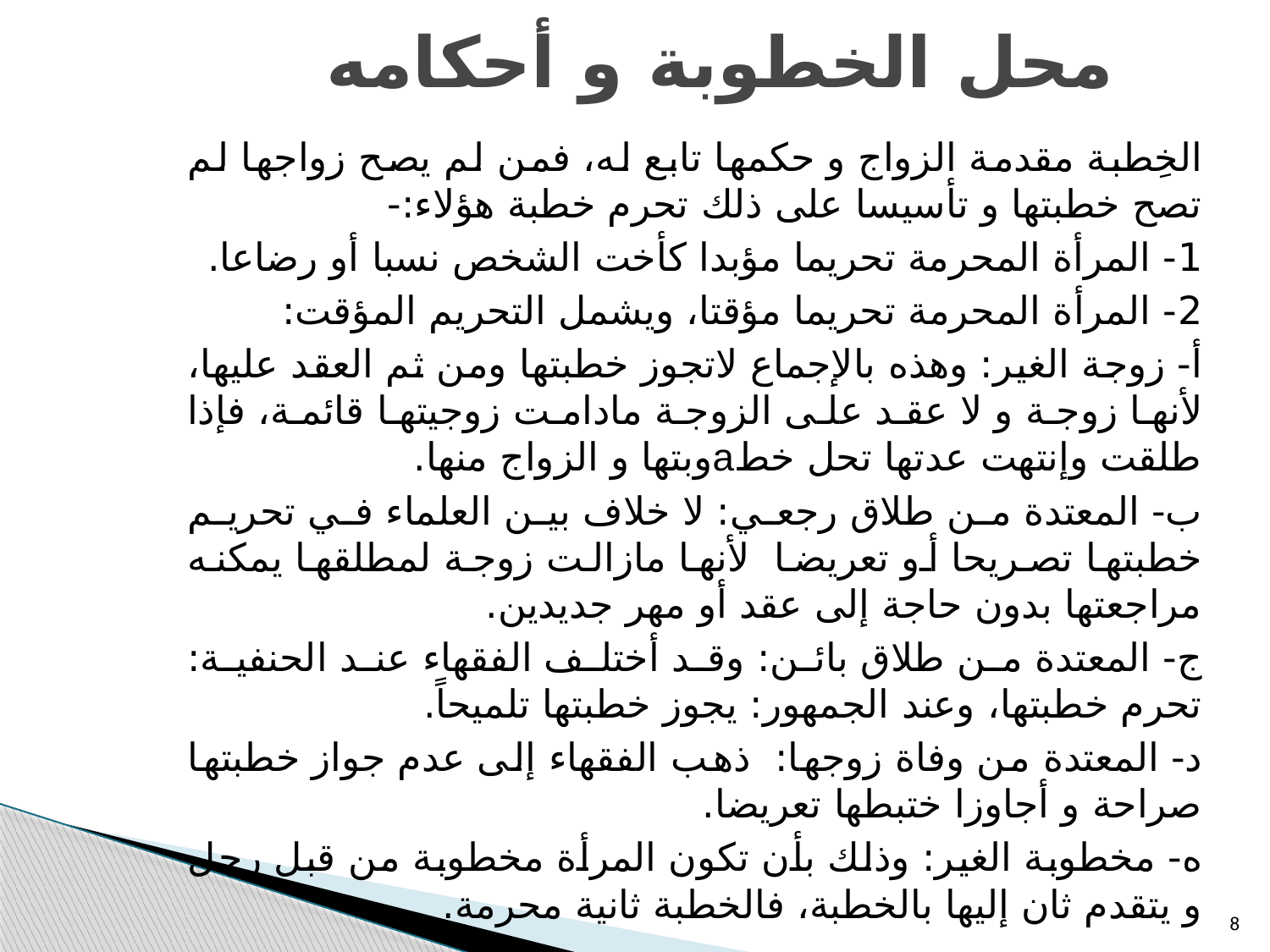

# محل الخطوبة و أحكامه

الخِطبة مقدمة الزواج و حكمها تابع له، فمن لم يصح زواجها لم تصح خطبتها و تأسيسا على ذلك تحرم خطبة هؤلاء:-
1- المرأة المحرمة تحريما مؤبدا كأخت الشخص نسبا أو رضاعا.
2- المرأة المحرمة تحريما مؤقتا، ويشمل التحريم المؤقت:
أ- زوجة الغير: وهذه بالإجماع لاتجوز خطبتها ومن ثم العقد عليها، لأنها زوجة و لا عقد على الزوجة مادامت زوجيتها قائمة، فإذا طلقت وإنتهت عدتها تحل خطaوبتها و الزواج منها.
ب- المعتدة من طلاق رجعي: لا خلاف بين العلماء في تحريم خطبتها تصريحا أو تعريضا  لأنها مازالت زوجة لمطلقها يمكنه مراجعتها بدون حاجة إلى عقد أو مهر جديدين.
ج- المعتدة من طلاق بائن: وقد أختلف الفقهاء عند الحنفية: تحرم خطبتها، وعند الجمهور: يجوز خطبتها تلميحاً.
د- المعتدة من وفاة زوجها:  ذهب الفقهاء إلى عدم جواز خطبتها صراحة و أجاوزا ختبطها تعريضا.
ه- مخطوبة الغير: وذلك بأن تكون المرأة مخطوبة من قبل رجل و يتقدم ثان إليها بالخطبة، فالخطبة ثانية محرمة.

8